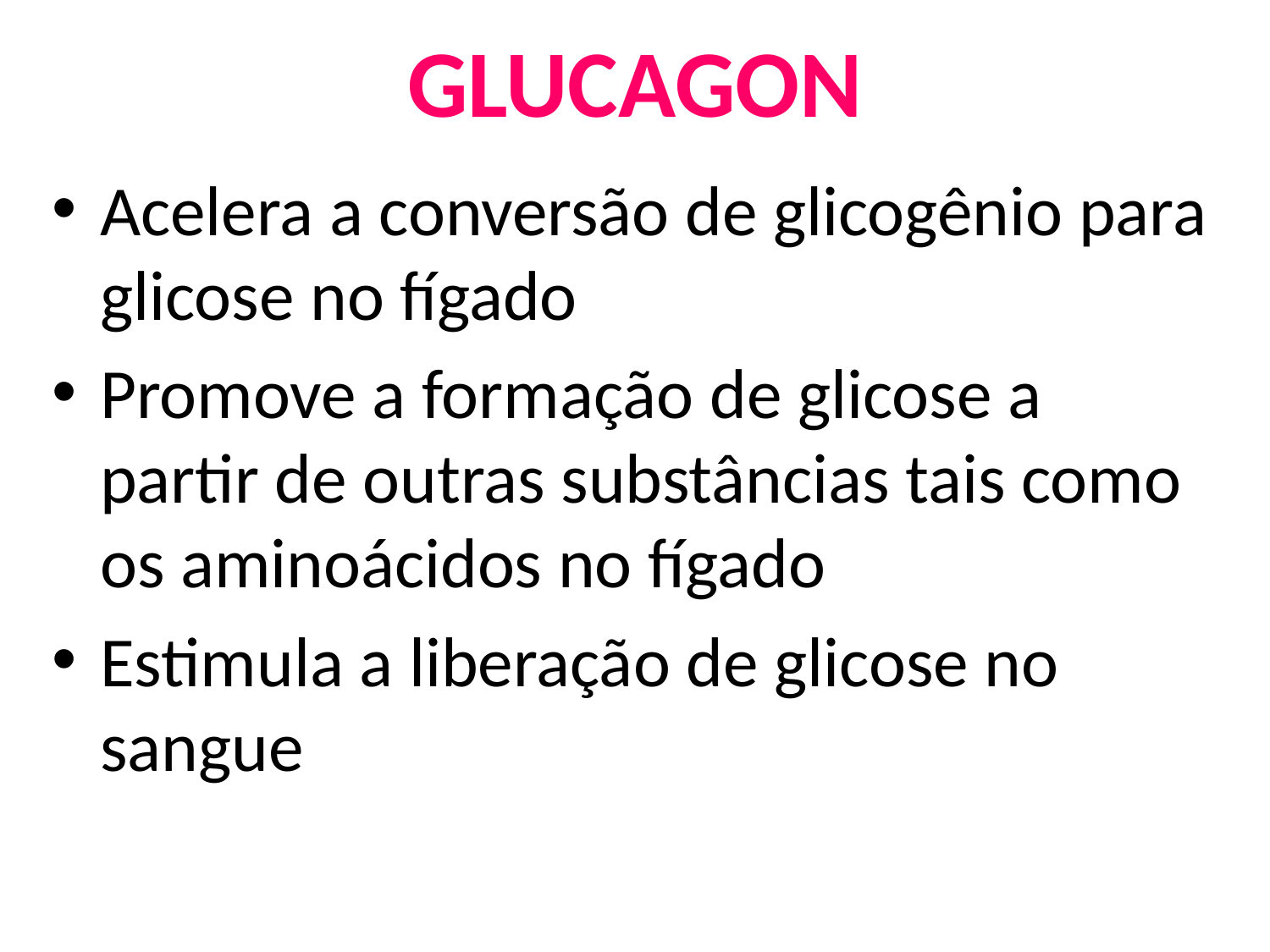

# GLUCAGON
Acelera a conversão de glicogênio para glicose no fígado
Promove a formação de glicose a partir de outras substâncias tais como os aminoácidos no fígado
Estimula a liberação de glicose no sangue